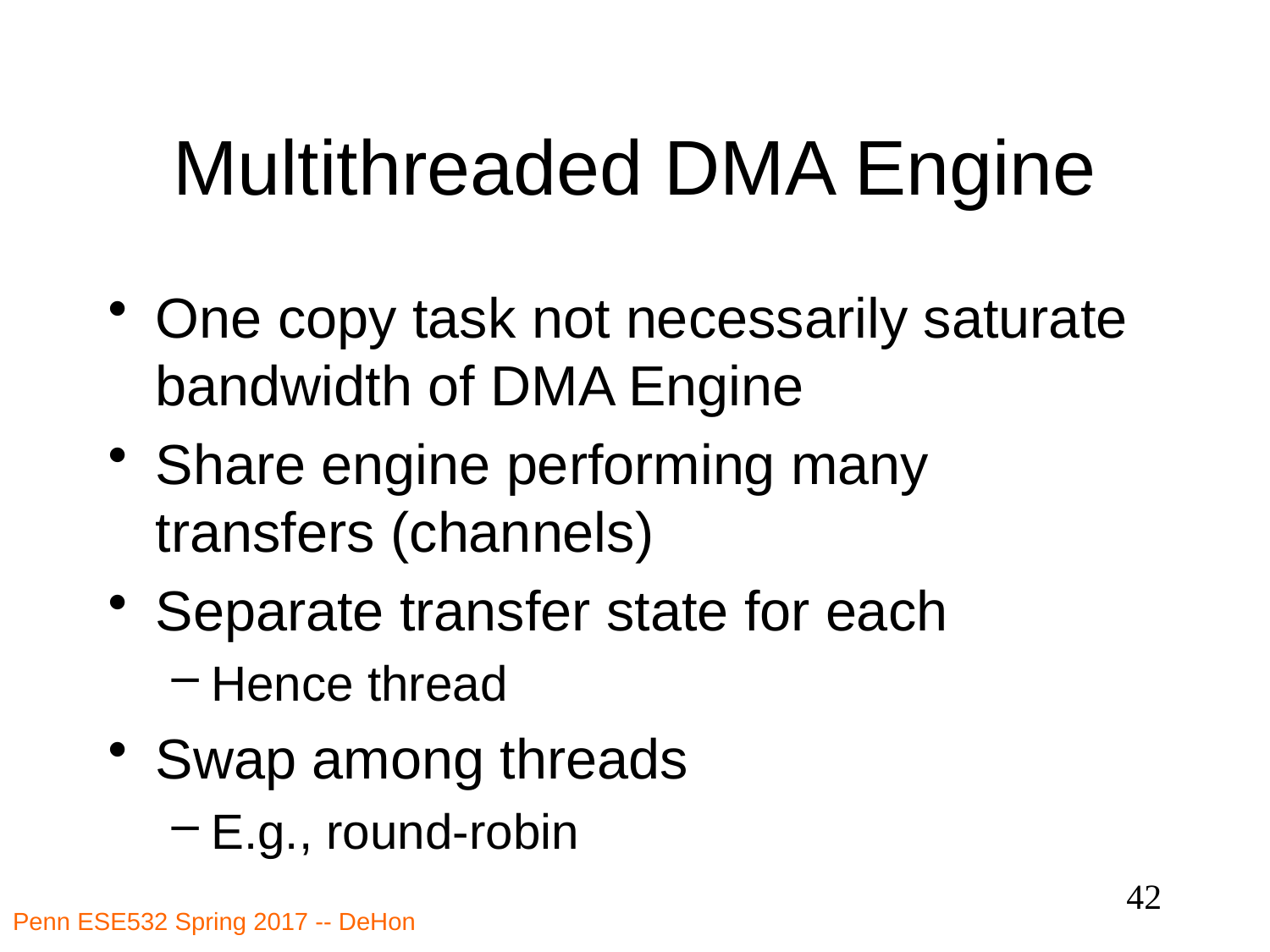

# Multithreaded DMA Engine
One copy task not necessarily saturate bandwidth of DMA Engine
Share engine performing many transfers (channels)
Separate transfer state for each
Hence thread
Swap among threads
E.g., round-robin
42
Penn ESE532 Spring 2017 -- DeHon